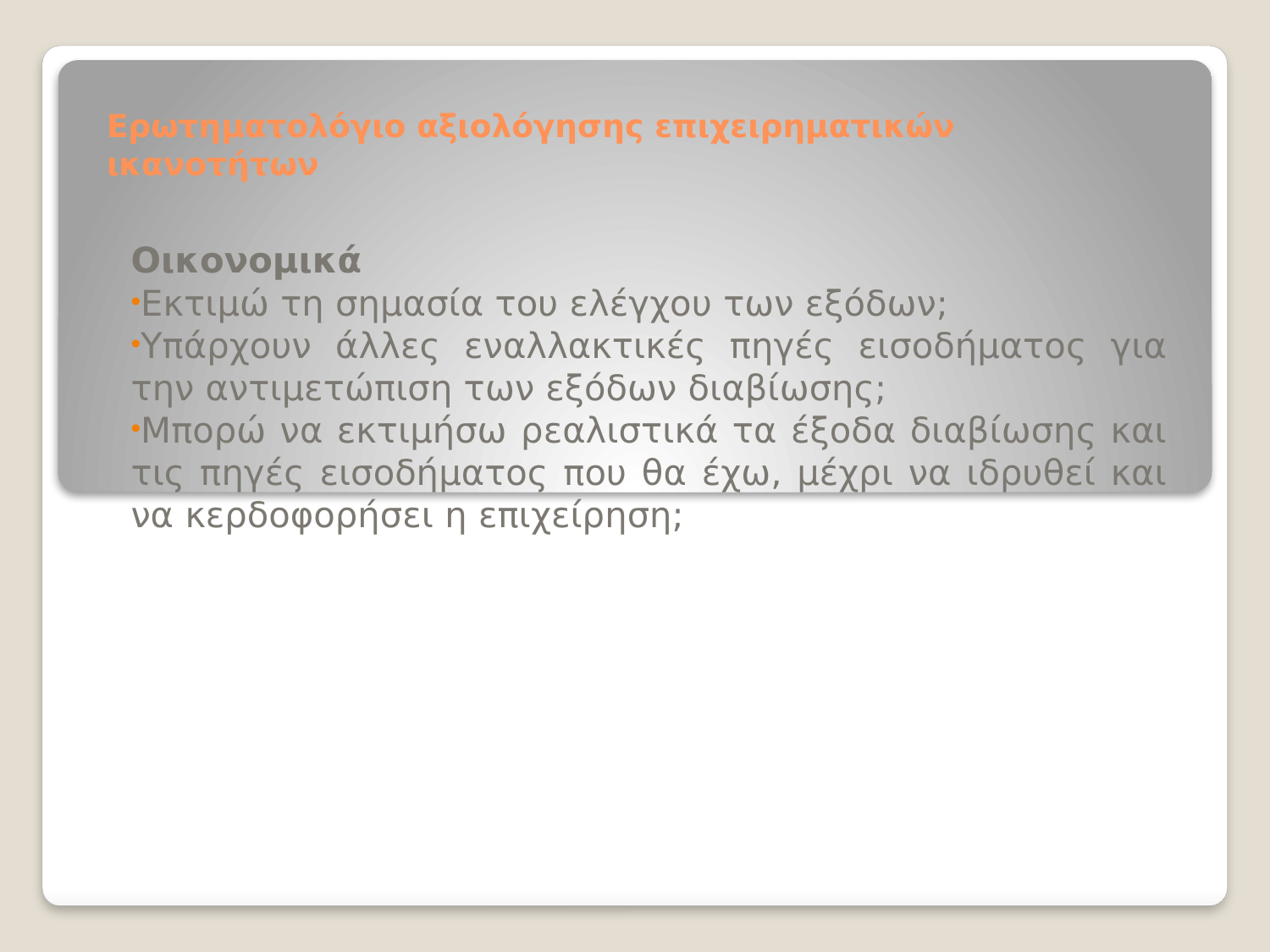

# Ερωτηματολόγιο αξιολόγησης επιχειρηματικών ικανοτήτων
Οικονομικά
Εκτιμώ τη σημασία του ελέγχου των εξόδων;
Υπάρχουν άλλες εναλλακτικές πηγές εισοδήματος για την αντιμετώπιση των εξόδων διαβίωσης;
Μπορώ να εκτιμήσω ρεαλιστικά τα έξοδα διαβίωσης και τις πηγές εισοδήματος που θα έχω, μέχρι να ιδρυθεί και να κερδοφορήσει η επιχείρηση;